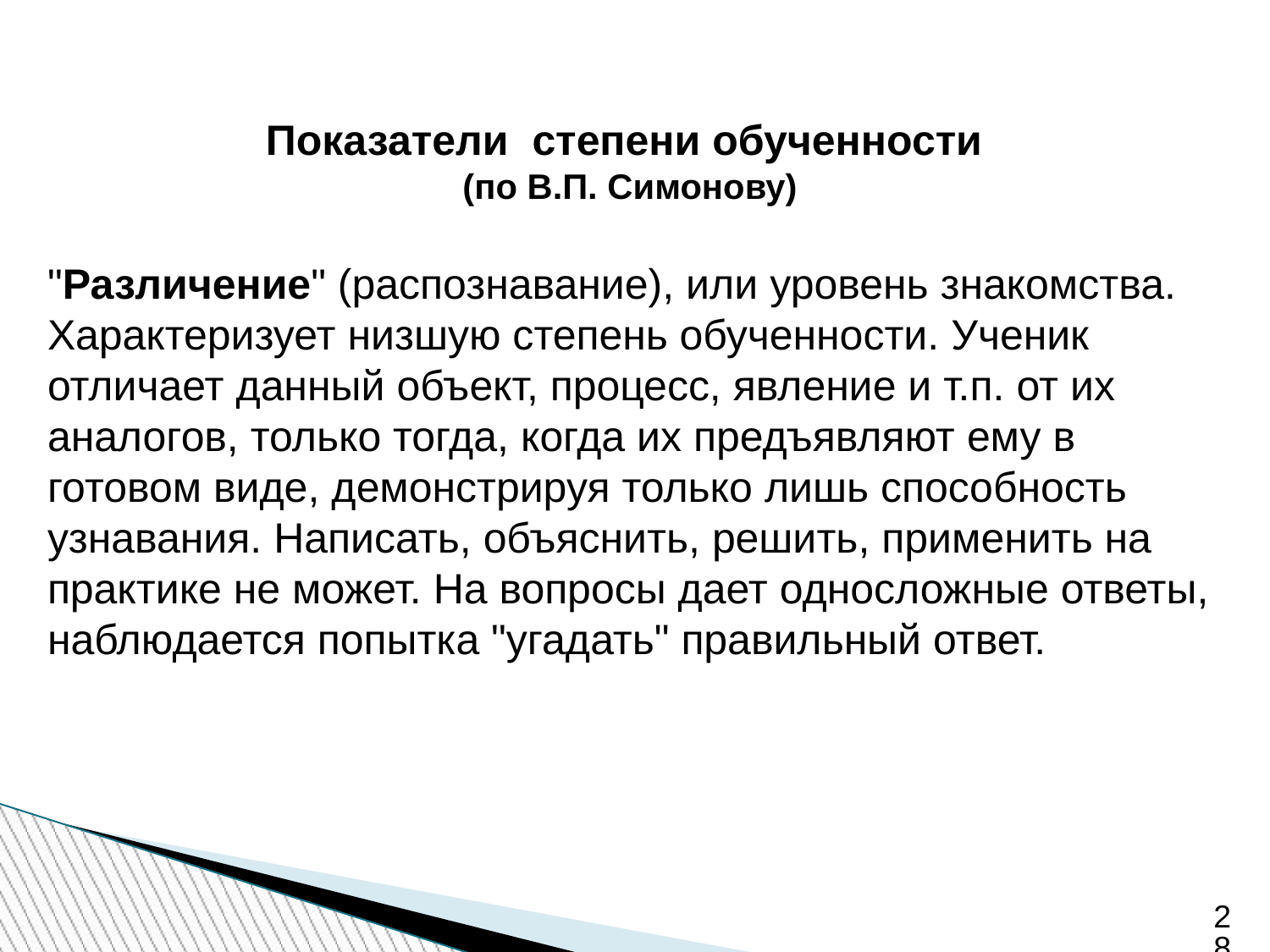

Показатели  степени обученности
(по В.П. Симонову)

"Различение" (распознавание), или уровень знакомства. Характеризует низшую степень обученности. Ученик отличает данный объект, процесс, явление и т.п. от их аналогов, только тогда, когда их предъявляют ему в готовом виде, демонстрируя только лишь способность узнавания. Написать, объяснить, решить, применить на практике не может. На вопросы дает односложные ответы, наблюдается попытка "угадать" правильный ответ.
28